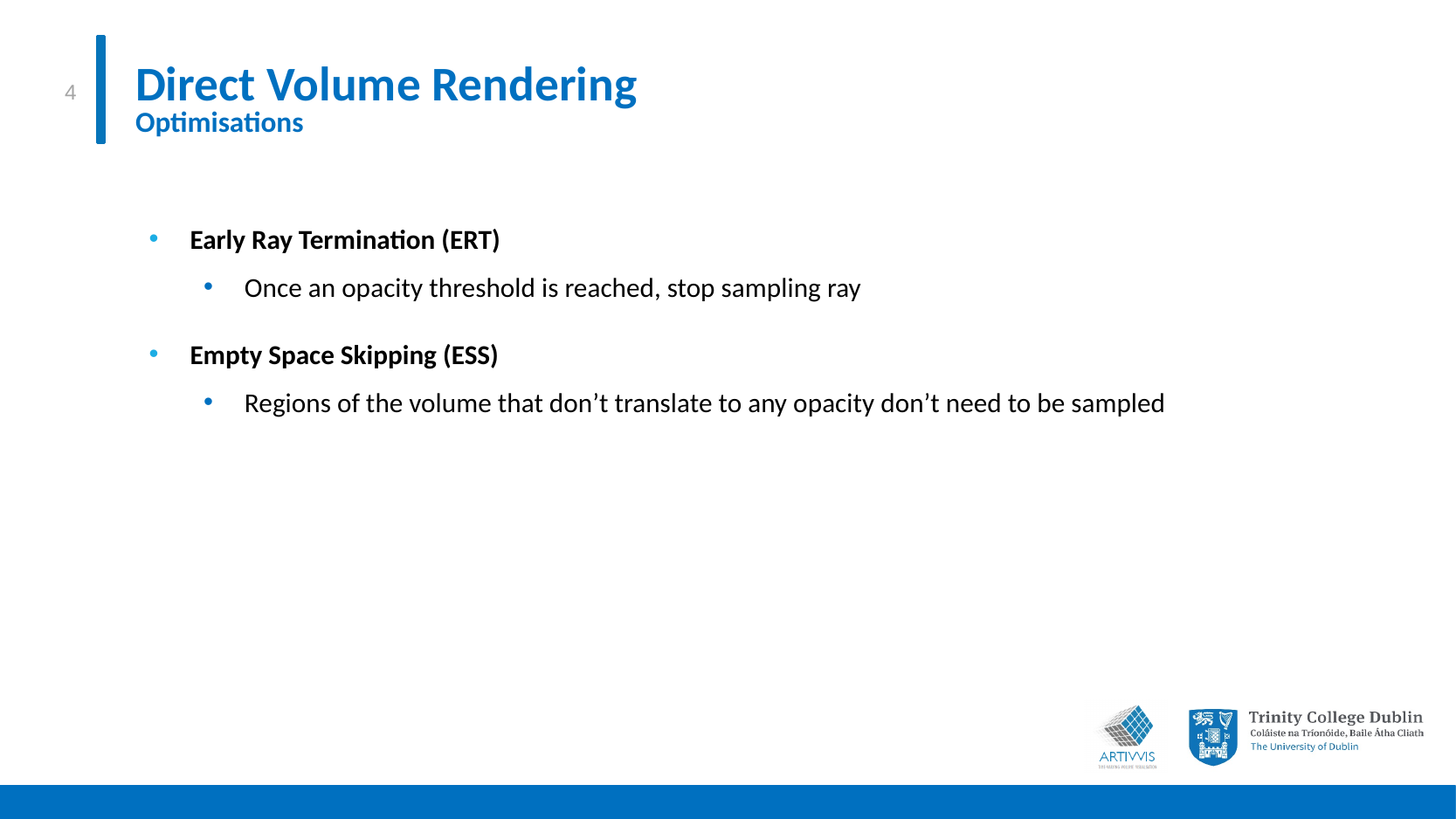

# Direct Volume Rendering Optimisations
Early Ray Termination (ERT)
Once an opacity threshold is reached, stop sampling ray
Empty Space Skipping (ESS)
Regions of the volume that don’t translate to any opacity don’t need to be sampled